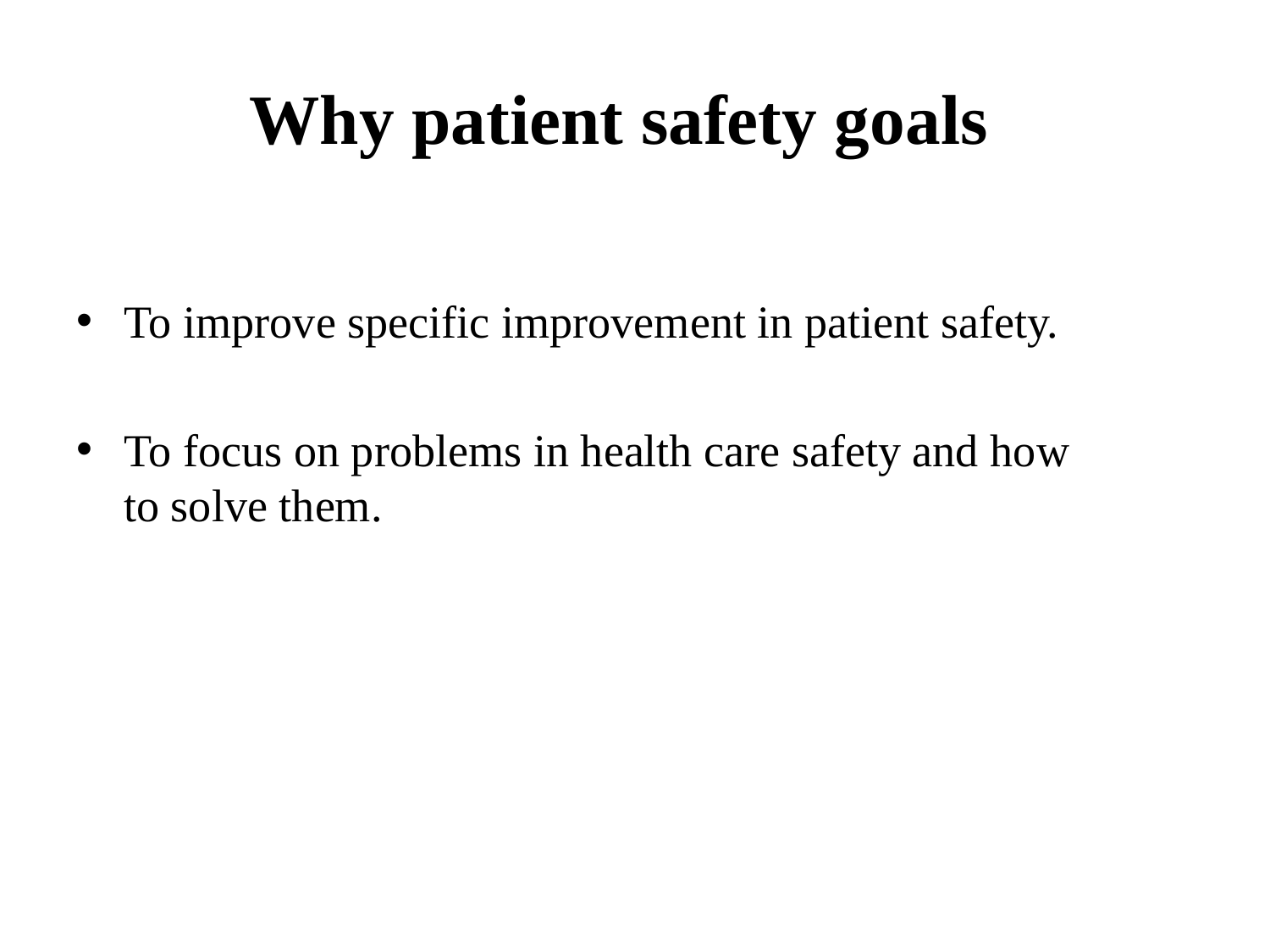

# Why patient safety goals
To improve specific improvement in patient safety.

To focus on problems in health care safety and how to solve them.